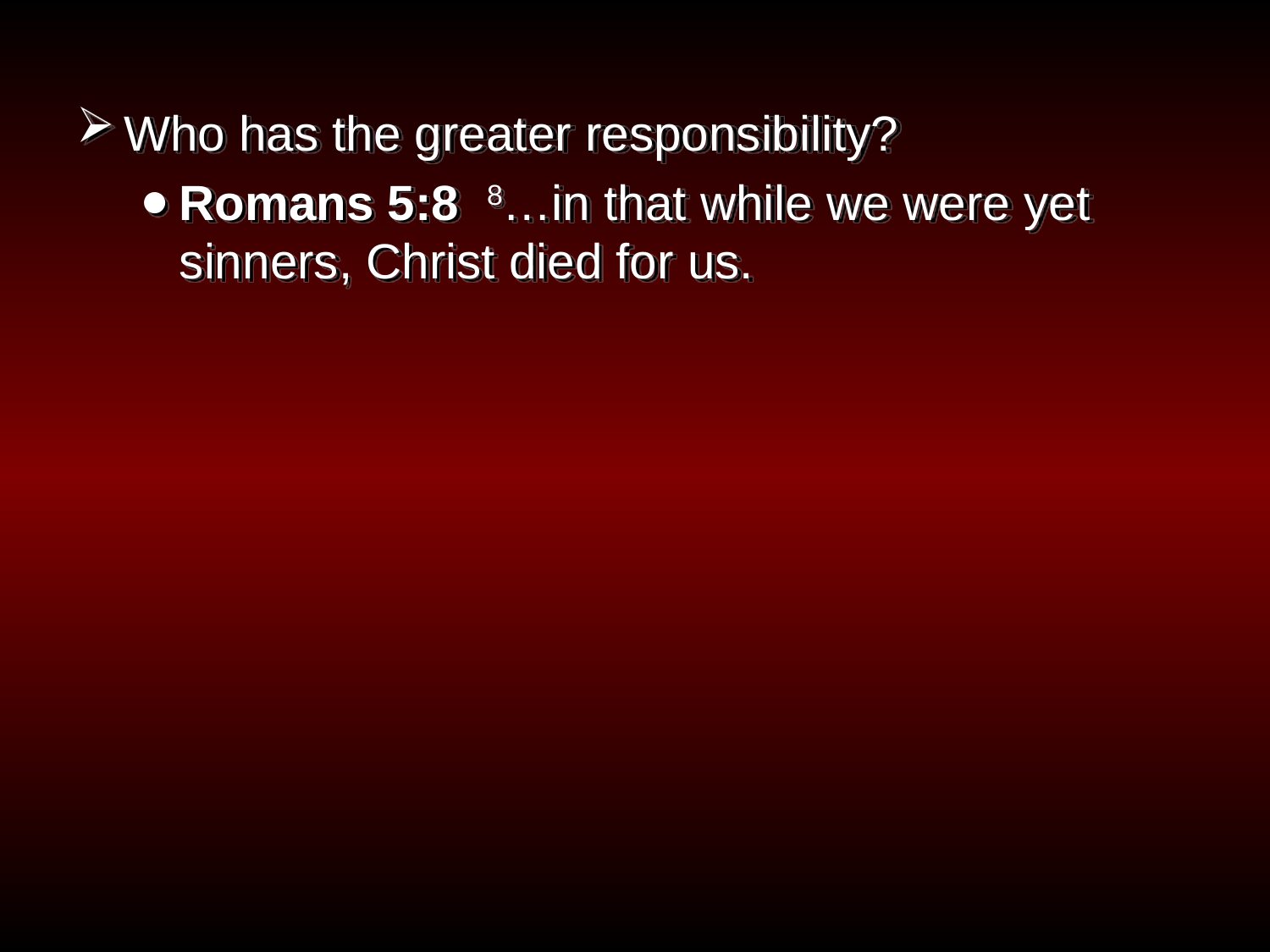

Who has the greater responsibility?
Romans 5:8  8…in that while we were yet sinners, Christ died for us.